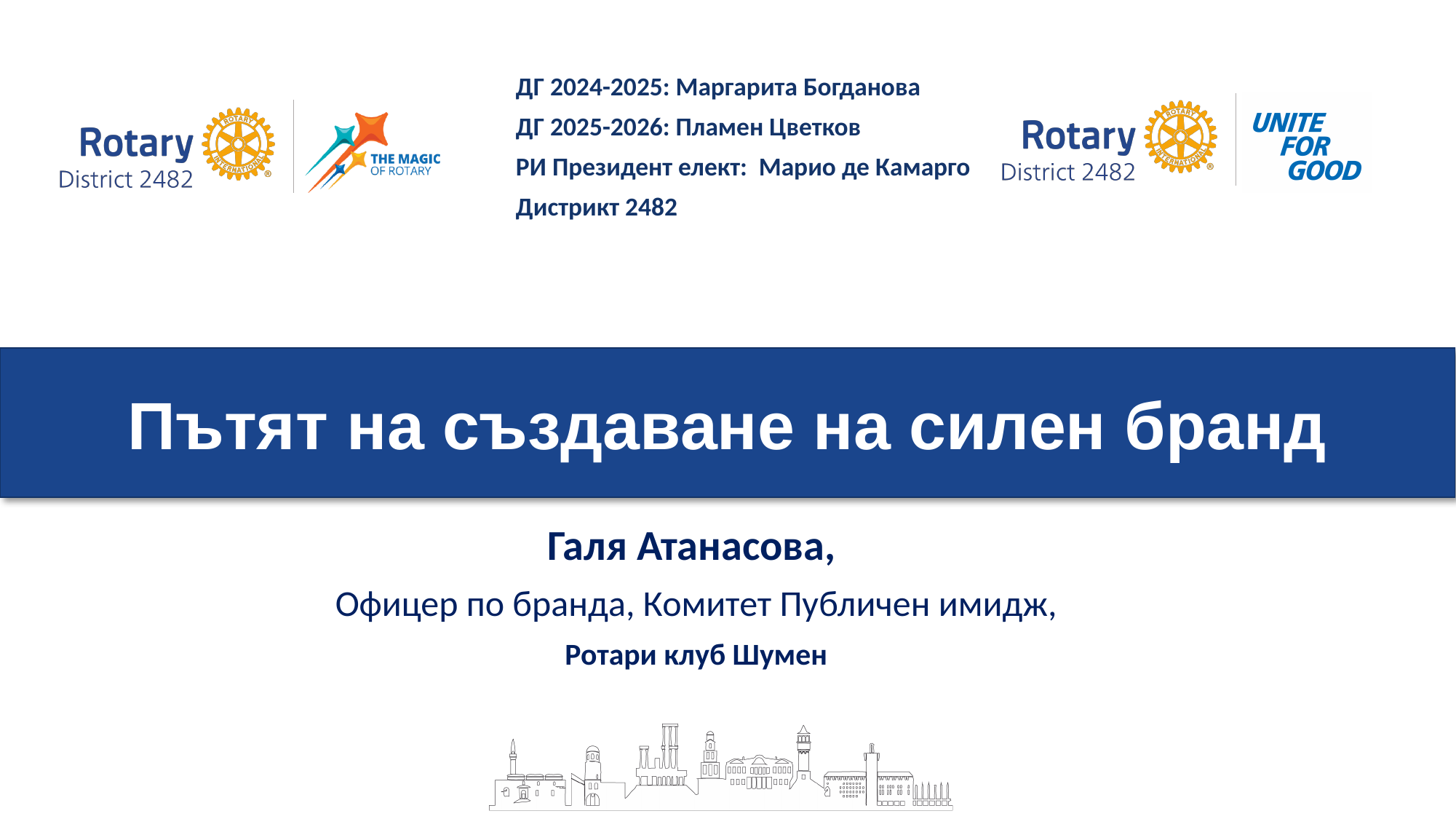

Пътят на създаване на силен бранд
Галя Атанасова,
Офицер по бранда, Комитет Публичен имидж,
Ротари клуб Шумен